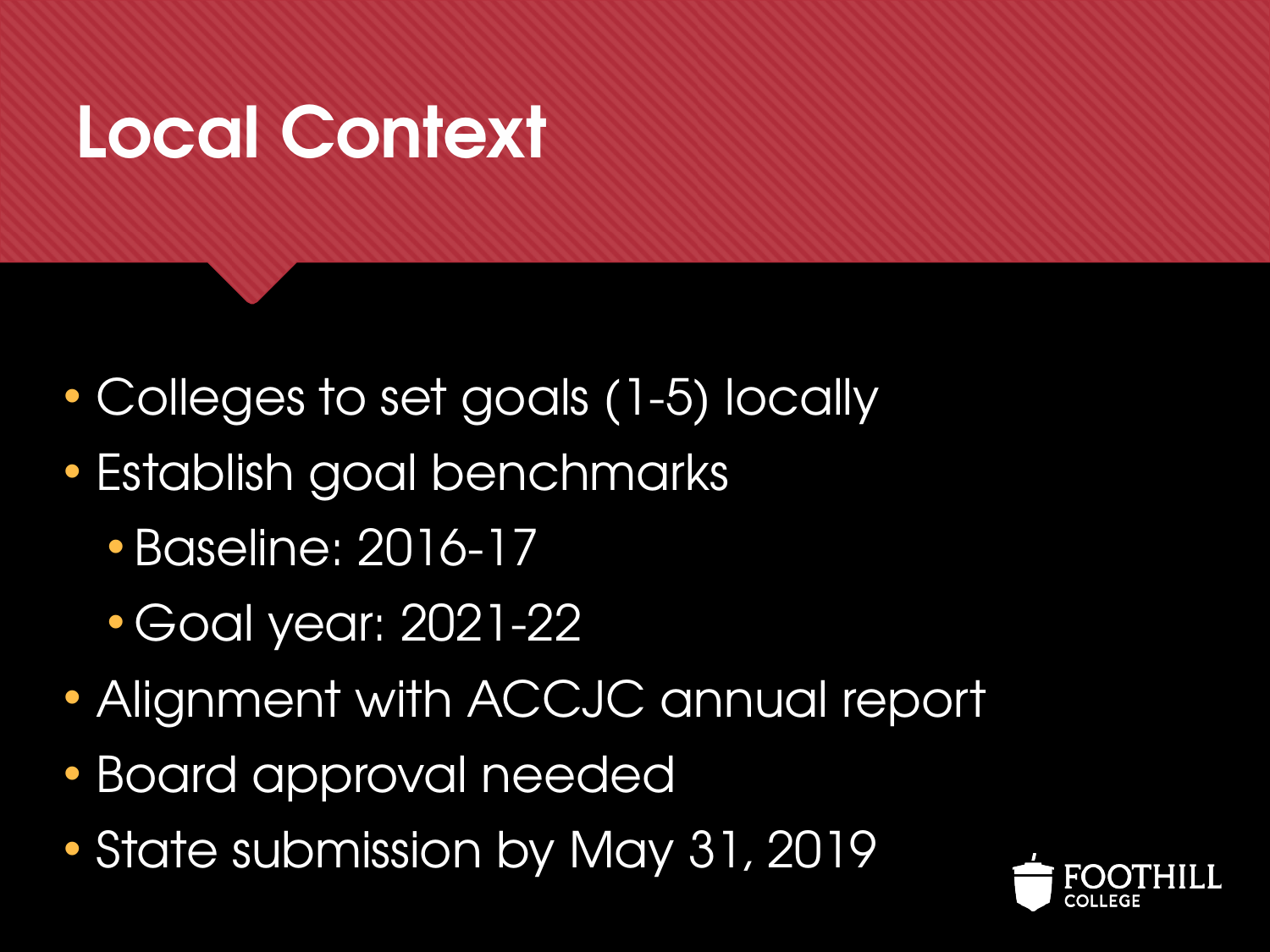

# Local Context
Colleges to set goals (1-5) locally
Establish goal benchmarks
Baseline: 2016-17
Goal year: 2021-22
Alignment with ACCJC annual report
Board approval needed
State submission by May 31, 2019